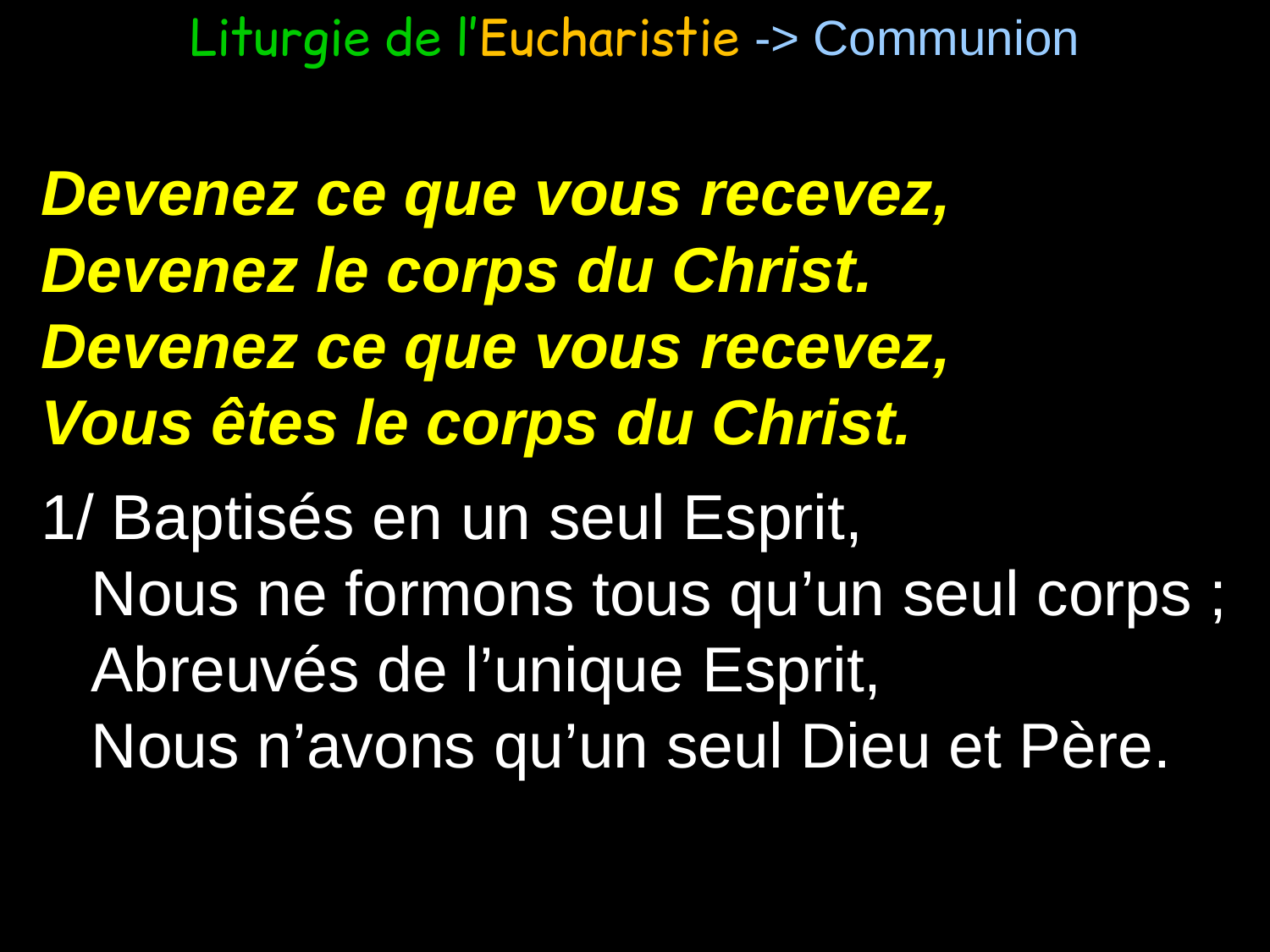

Liturgie de l’Eucharistie -> Communion
Devenez ce que vous recevez,
Devenez le corps du Christ.
Devenez ce que vous recevez,
Vous êtes le corps du Christ.

1/ Baptisés en un seul Esprit,
Nous ne formons tous qu’un seul corps ;
Abreuvés de l’unique Esprit,
Nous n’avons qu’un seul Dieu et Père.